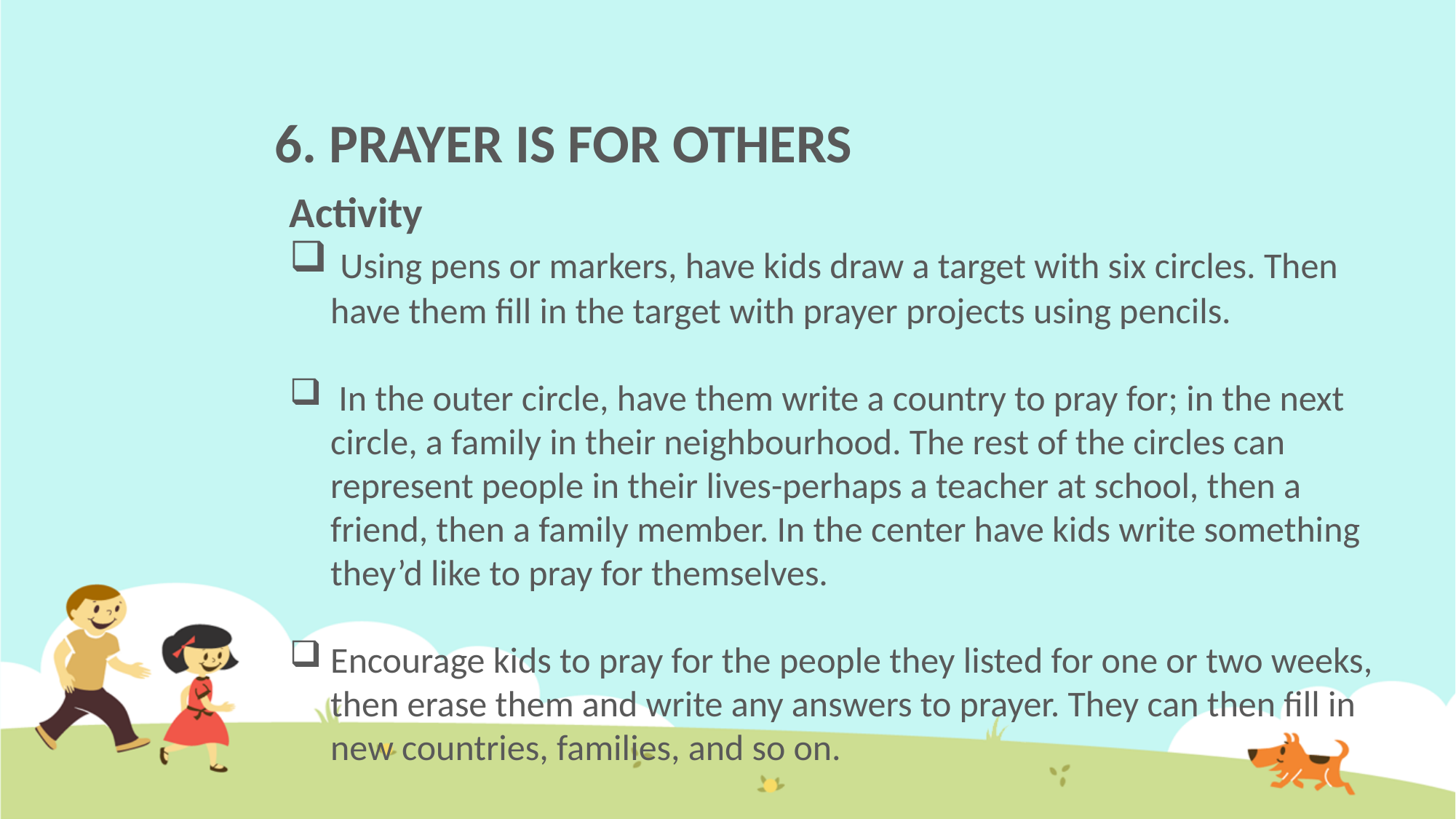

# 6. PRAYER IS FOR OTHERS
Activity
 Using pens or markers, have kids draw a target with six circles. Then have them fill in the target with prayer projects using pencils.

 In the outer circle, have them write a country to pray for; in the next circle, a family in their neighbourhood. The rest of the circles can represent people in their lives-perhaps a teacher at school, then a friend, then a family member. In the center have kids write something they’d like to pray for themselves.

Encourage kids to pray for the people they listed for one or two weeks, then erase them and write any answers to prayer. They can then fill in new countries, families, and so on.